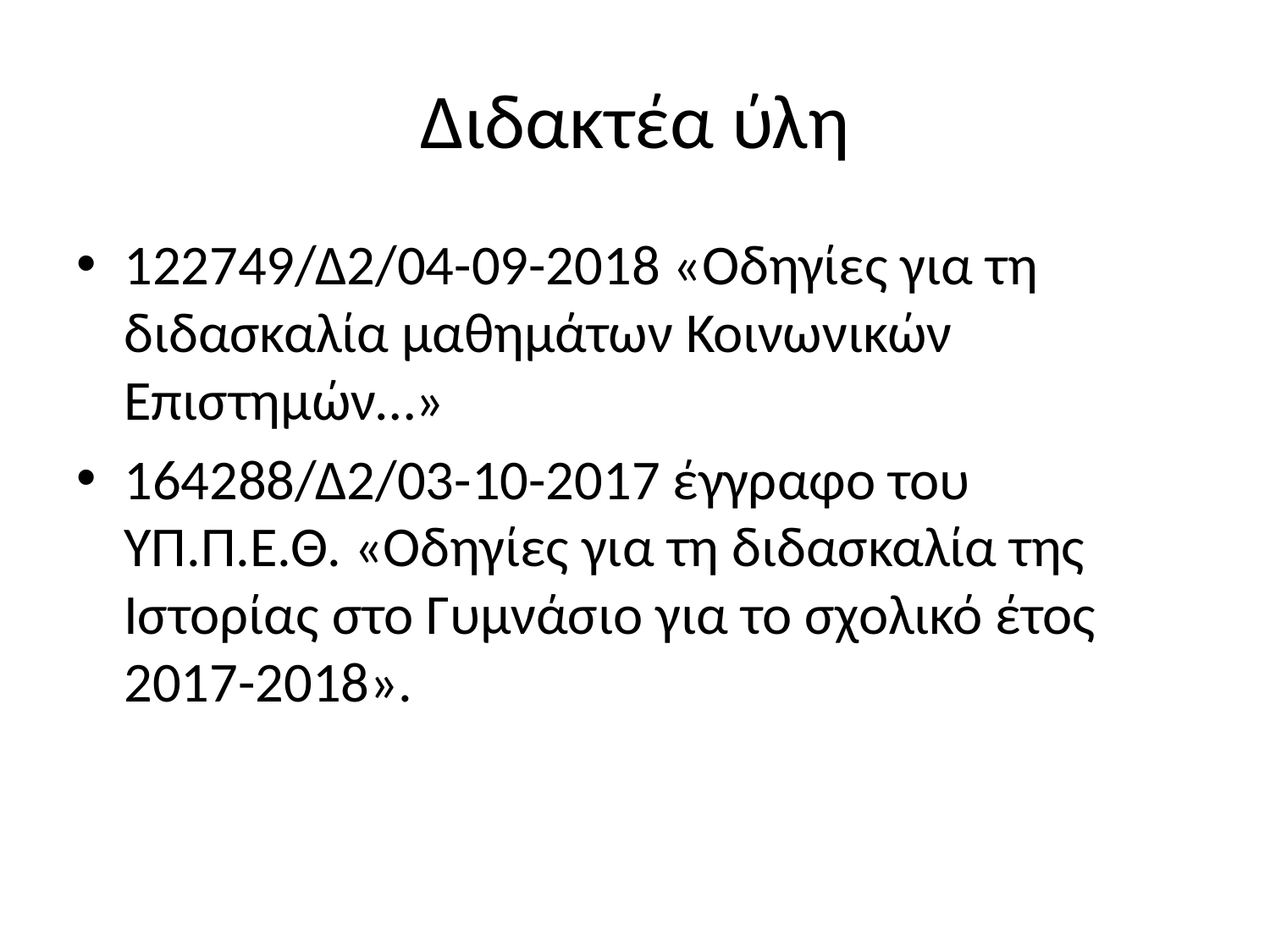

# Διδακτέα ύλη
122749/Δ2/04-09-2018 «Οδηγίες για τη διδασκαλία μαθημάτων Κοινωνικών Επιστημών…»
164288/Δ2/03-10-2017 έγγραφο του ΥΠ.Π.Ε.Θ. «Οδηγίες για τη διδασκαλία της Ιστορίας στο Γυμνάσιο για το σχολικό έτος 2017-2018».